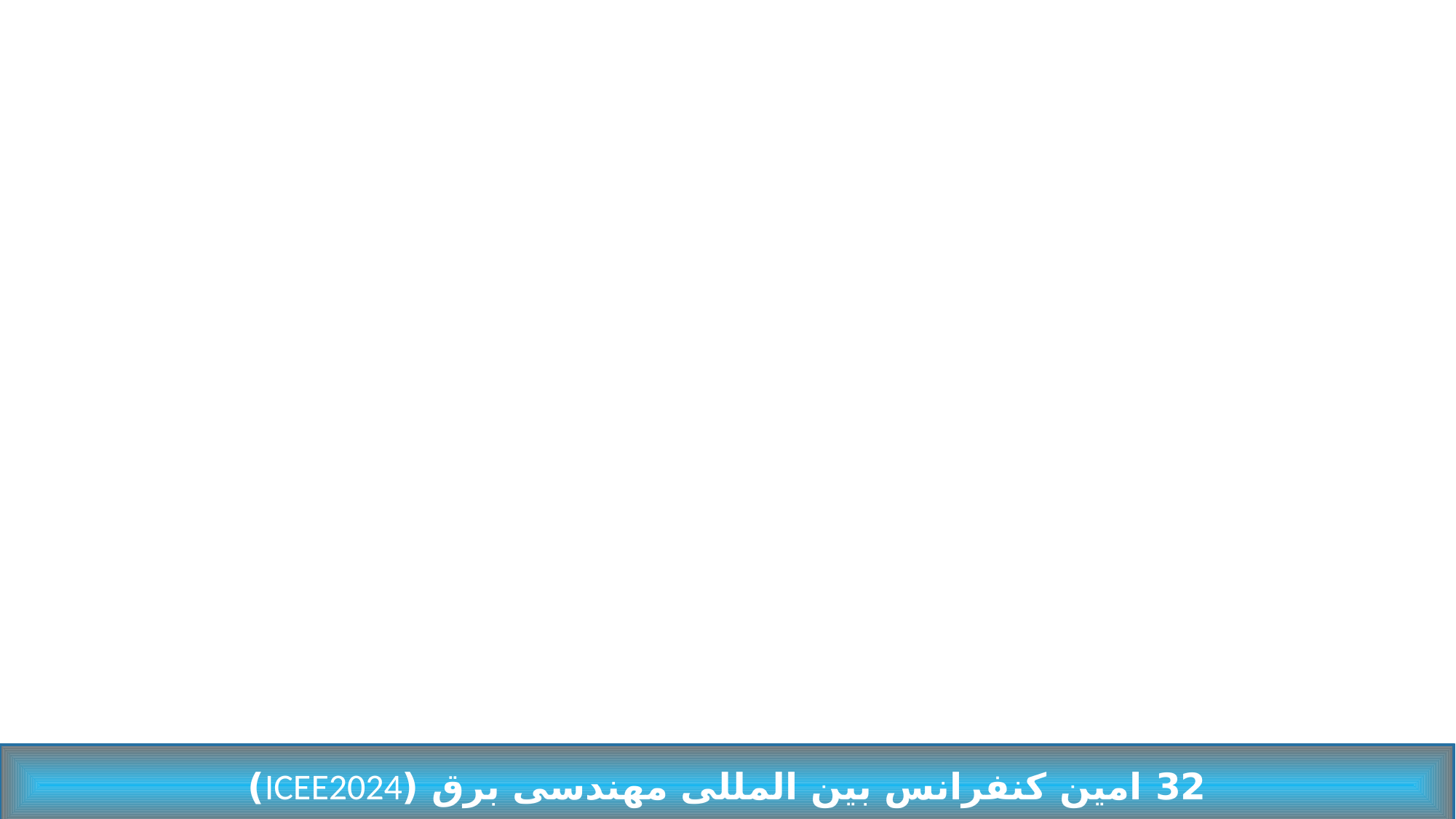

32 امین کنفرانس بین المللی مهندسی برق (ICEE2024)